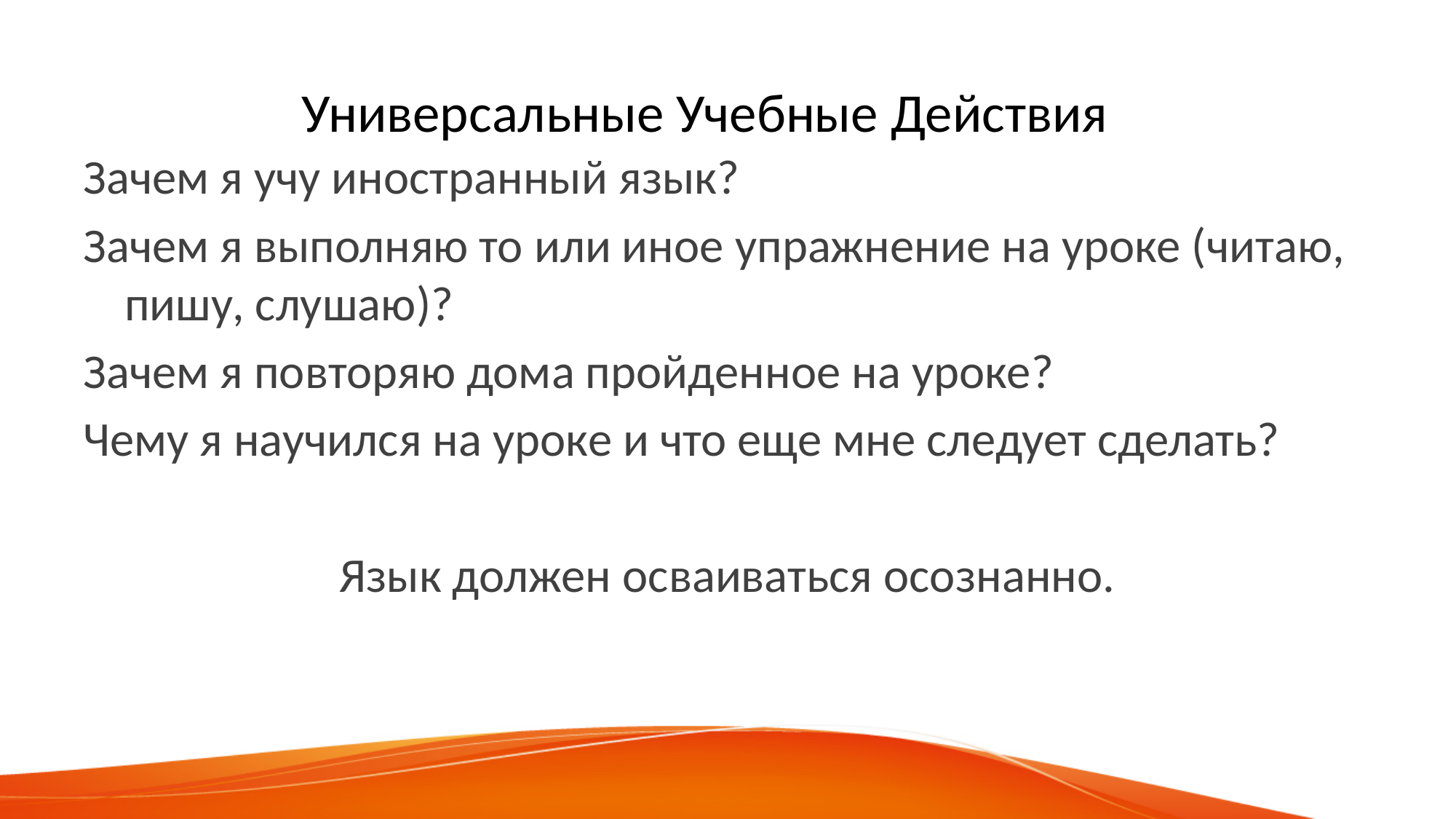

# Универсальные Учебные Действия
Зачем я учу иностранный язык?
Зачем я выполняю то или иное упражнение на уроке (читаю, пишу, слушаю)?
Зачем я повторяю дома пройденное на уроке?
Чему я научился на уроке и что еще мне следует сделать?

Язык должен осваиваться осознанно.